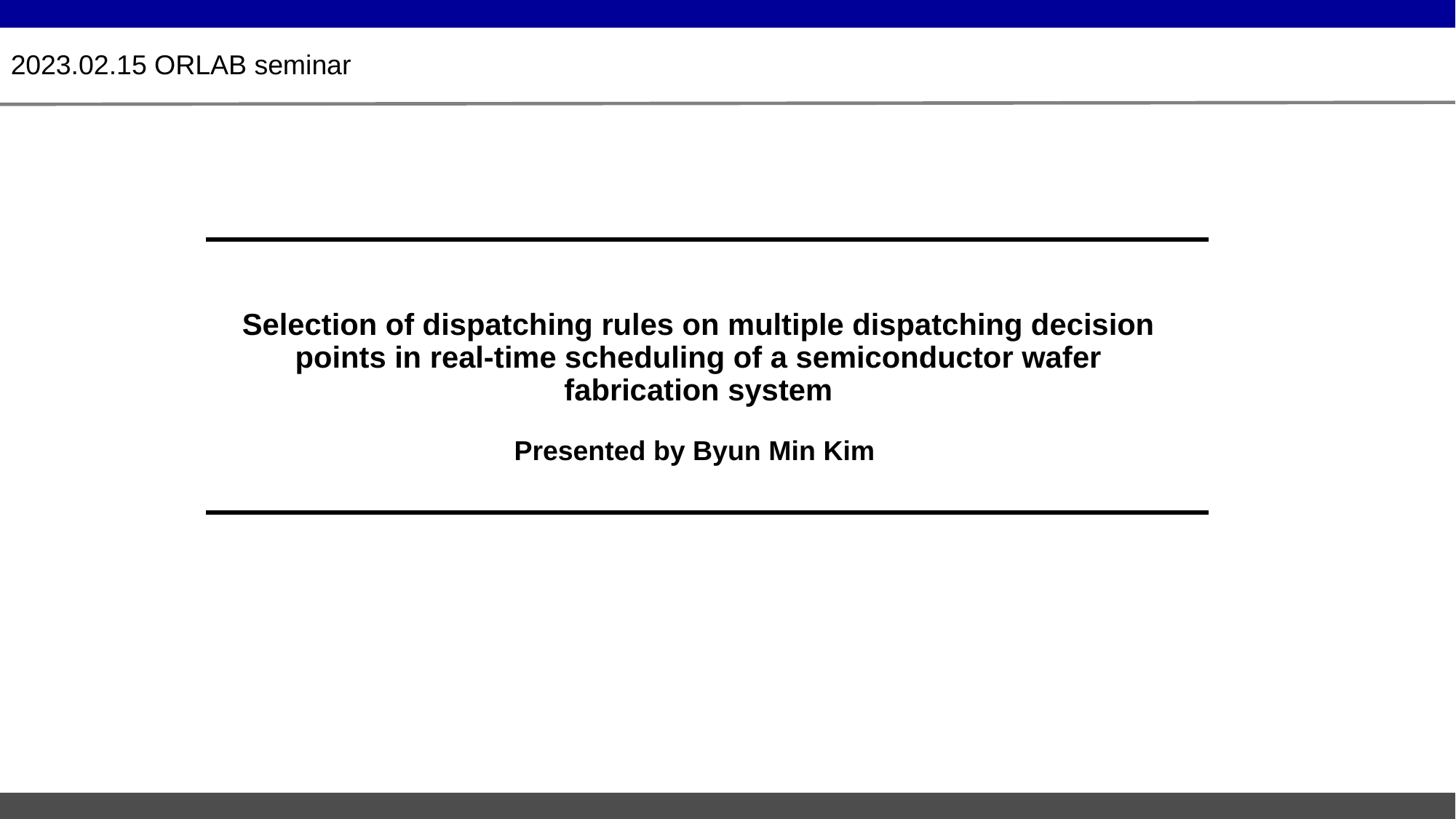

2023.02.15 ORLAB seminar
# Selection of dispatching rules on multiple dispatching decision points in real-time scheduling of a semiconductor wafer fabrication system Presented by Byun Min Kim